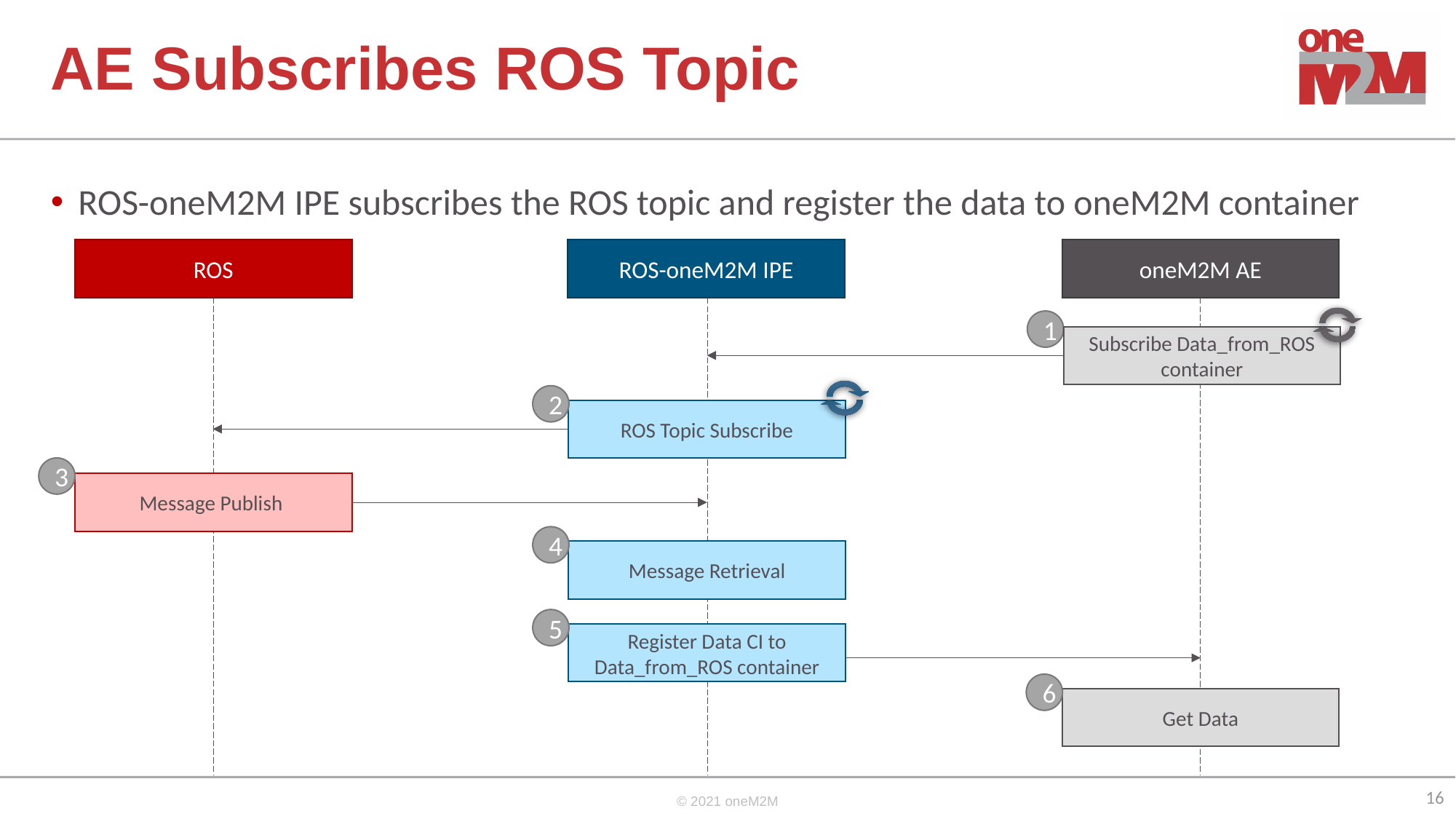

# AE Subscribes ROS Topic
ROS-oneM2M IPE subscribes the ROS topic and register the data to oneM2M container

ROS
ROS-oneM2M IPE
oneM2M AE

1
Subscribe Data_from_ROS container

2

ROS Topic Subscribe
3
Message Publish
4
Message Retrieval
5
Register Data CI to Data_from_ROS container
6
Get Data
16